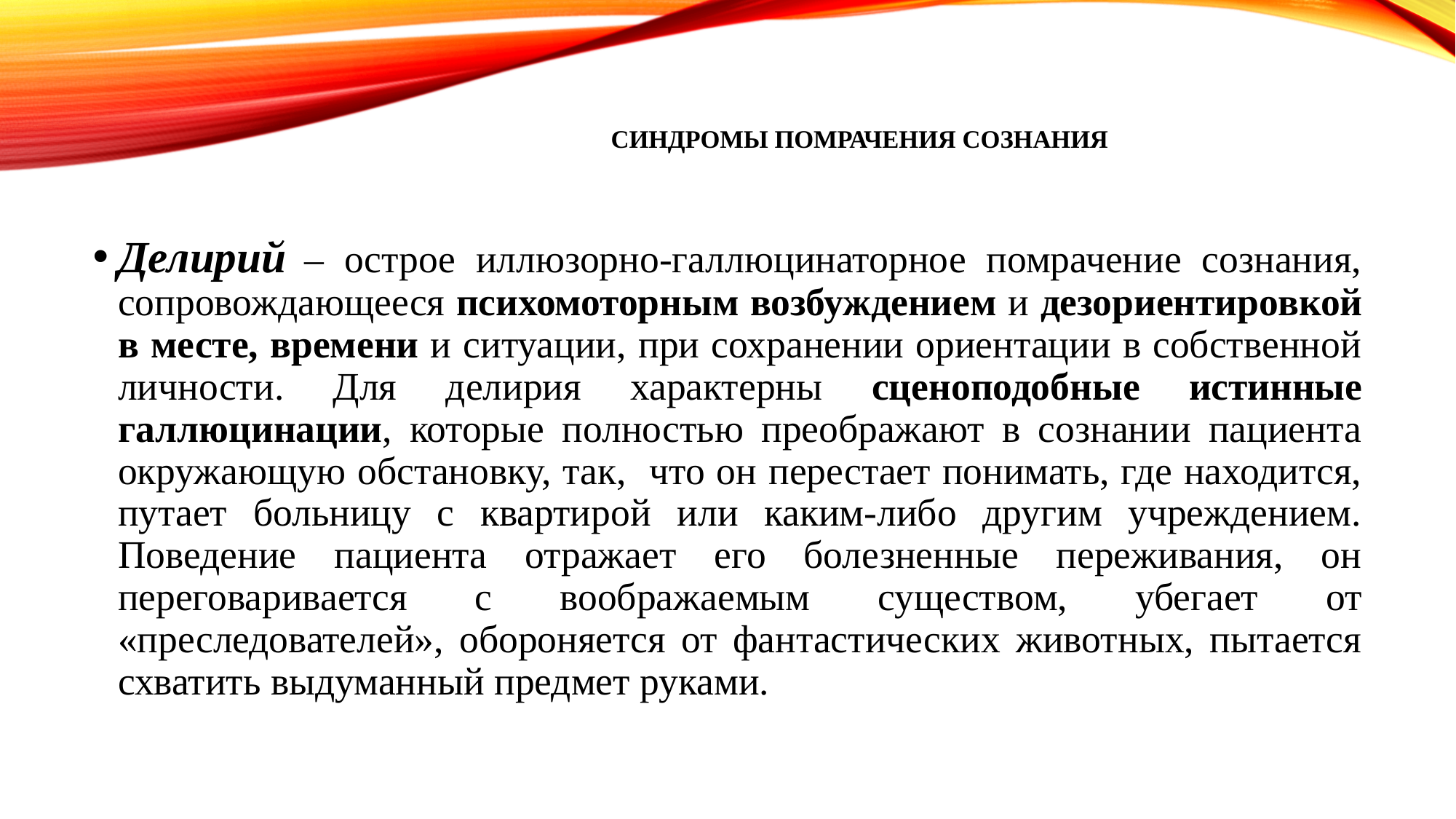

# Синдромы помрачения сознания
Делирий – острое иллюзорно-галлюцинаторное помрачение сознания, сопровождающееся психомоторным возбуждением и дезориентировкой в месте, времени и ситуации, при сохранении ориентации в собственной личности. Для делирия характерны сценоподобные истинные галлюцинации, которые полностью преображают в сознании пациента окружающую обстановку, так,  что он перестает понимать, где находится, путает больницу с квартирой или каким-либо другим учреждением. Поведение пациента отражает его болезненные переживания, он переговаривается с воображаемым существом, убегает от «преследователей», обороняется от фантастических животных, пытается схватить выдуманный предмет руками.